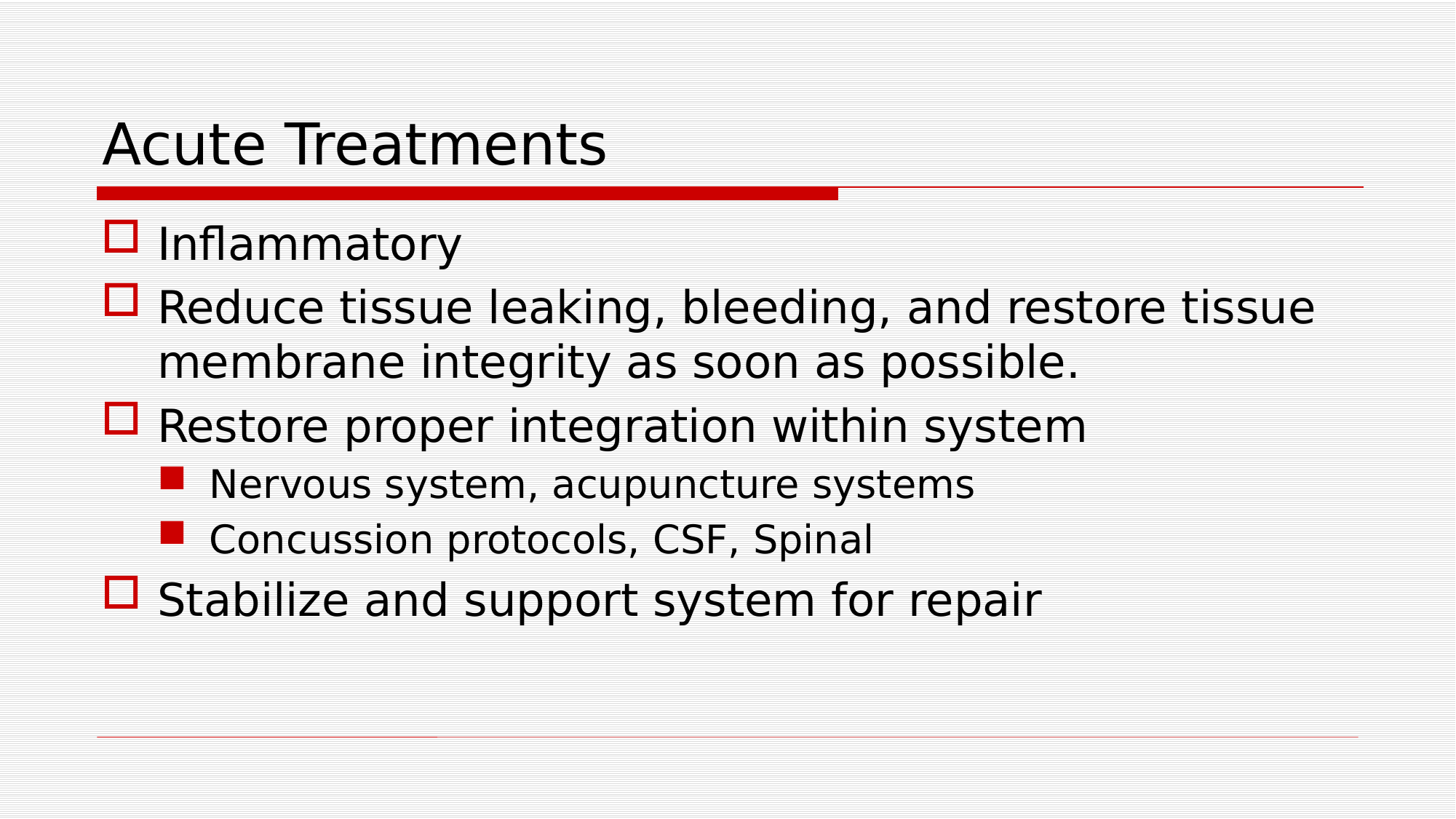

# Acute Treatments
Inflammatory
Reduce tissue leaking, bleeding, and restore tissue membrane integrity as soon as possible.
Restore proper integration within system
Nervous system, acupuncture systems
Concussion protocols, CSF, Spinal
Stabilize and support system for repair